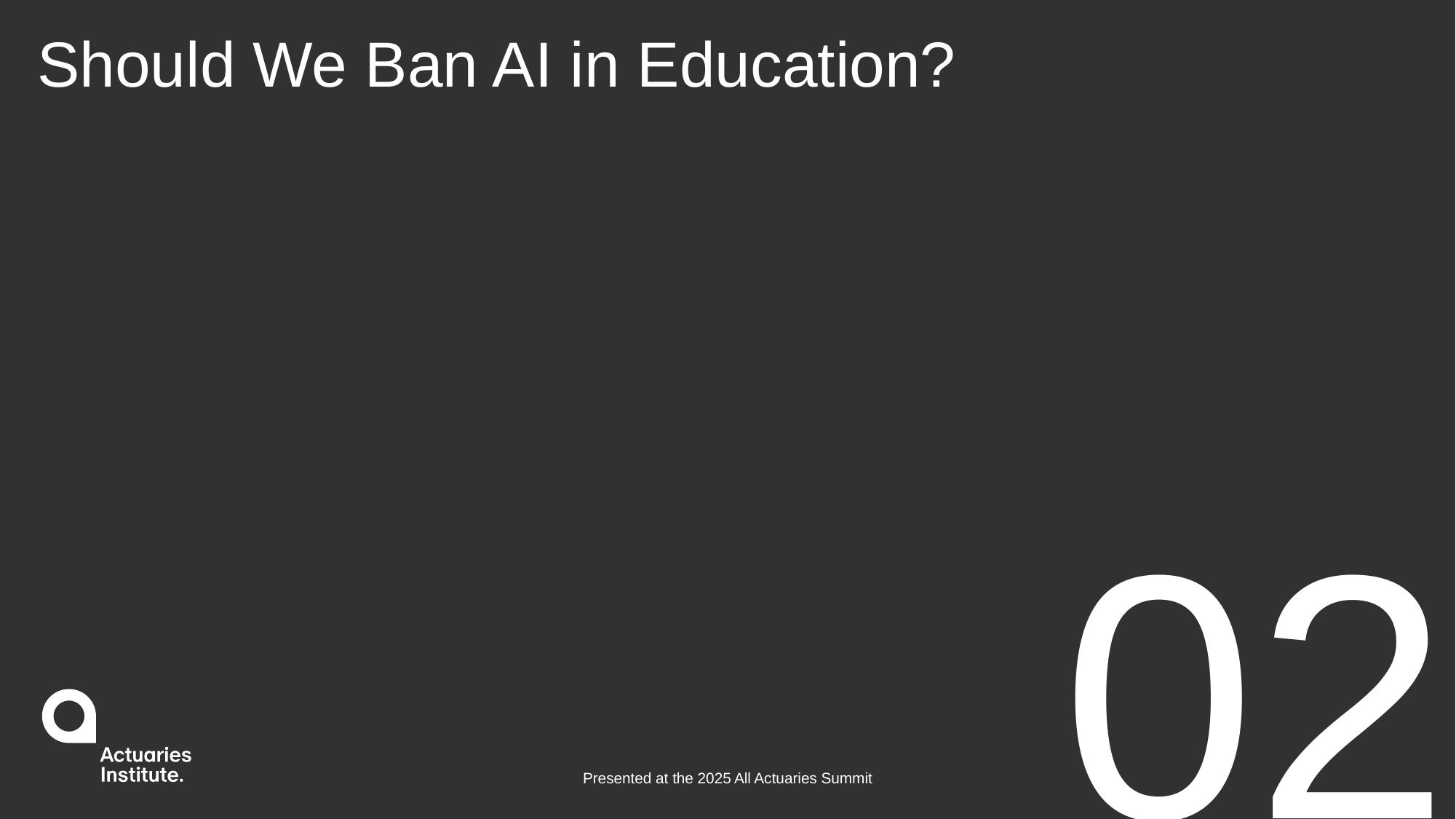

# Should We Ban AI in Education?
02
Presented at the 2025 All Actuaries Summit